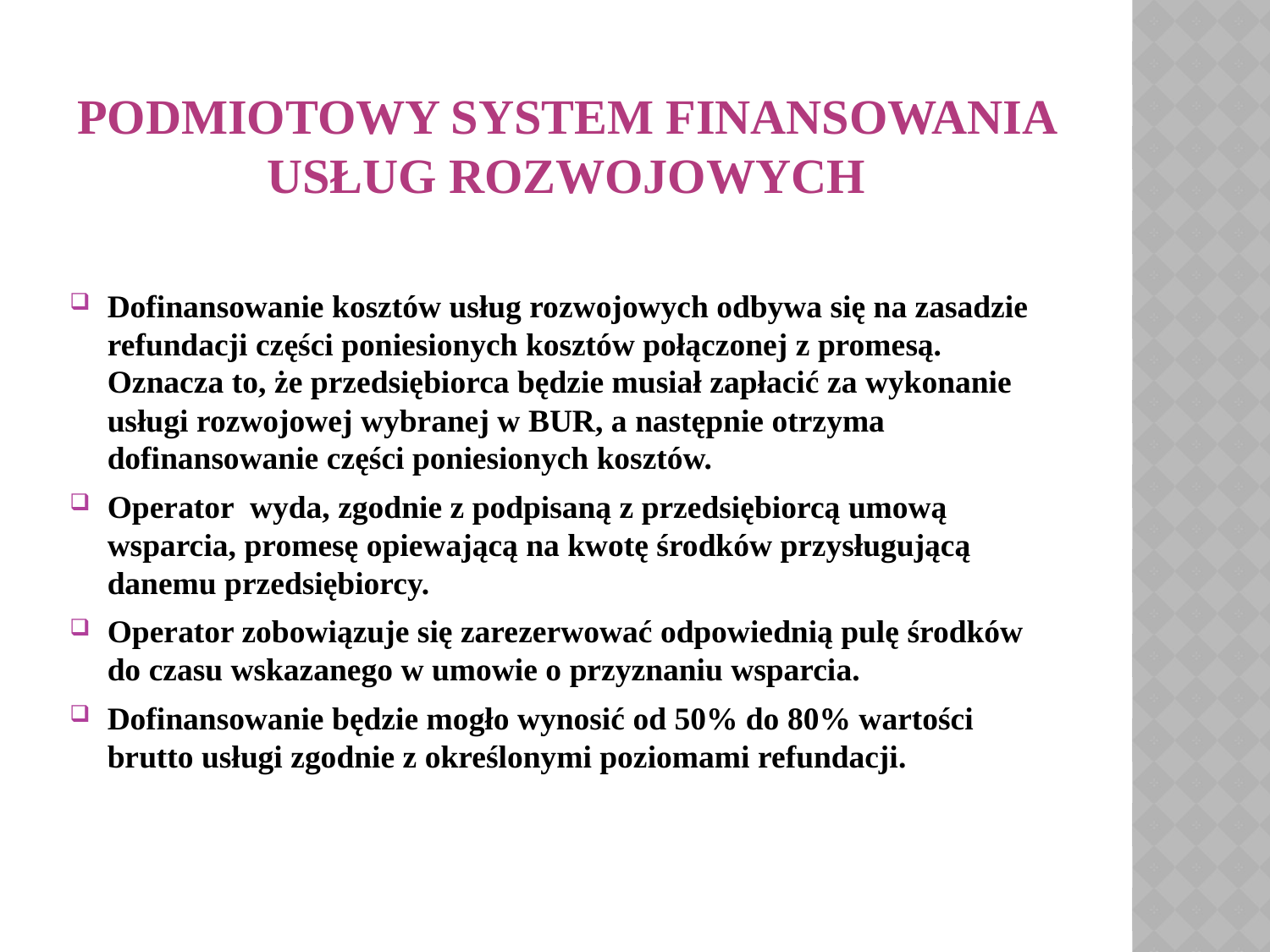

# PODMIOTOWY SYSTEM FINANSOWANIA USŁUG ROZWOJOWYCH
Dofinansowanie kosztów usług rozwojowych odbywa się na zasadzie refundacji części poniesionych kosztów połączonej z promesą. Oznacza to, że przedsiębiorca będzie musiał zapłacić za wykonanie usługi rozwojowej wybranej w BUR, a następnie otrzyma dofinansowanie części poniesionych kosztów.
Operator  wyda, zgodnie z podpisaną z przedsiębiorcą umową wsparcia, promesę opiewającą na kwotę środków przysługującą danemu przedsiębiorcy.
Operator zobowiązuje się zarezerwować odpowiednią pulę środków do czasu wskazanego w umowie o przyznaniu wsparcia.
Dofinansowanie będzie mogło wynosić od 50% do 80% wartości brutto usługi zgodnie z określonymi poziomami refundacji.